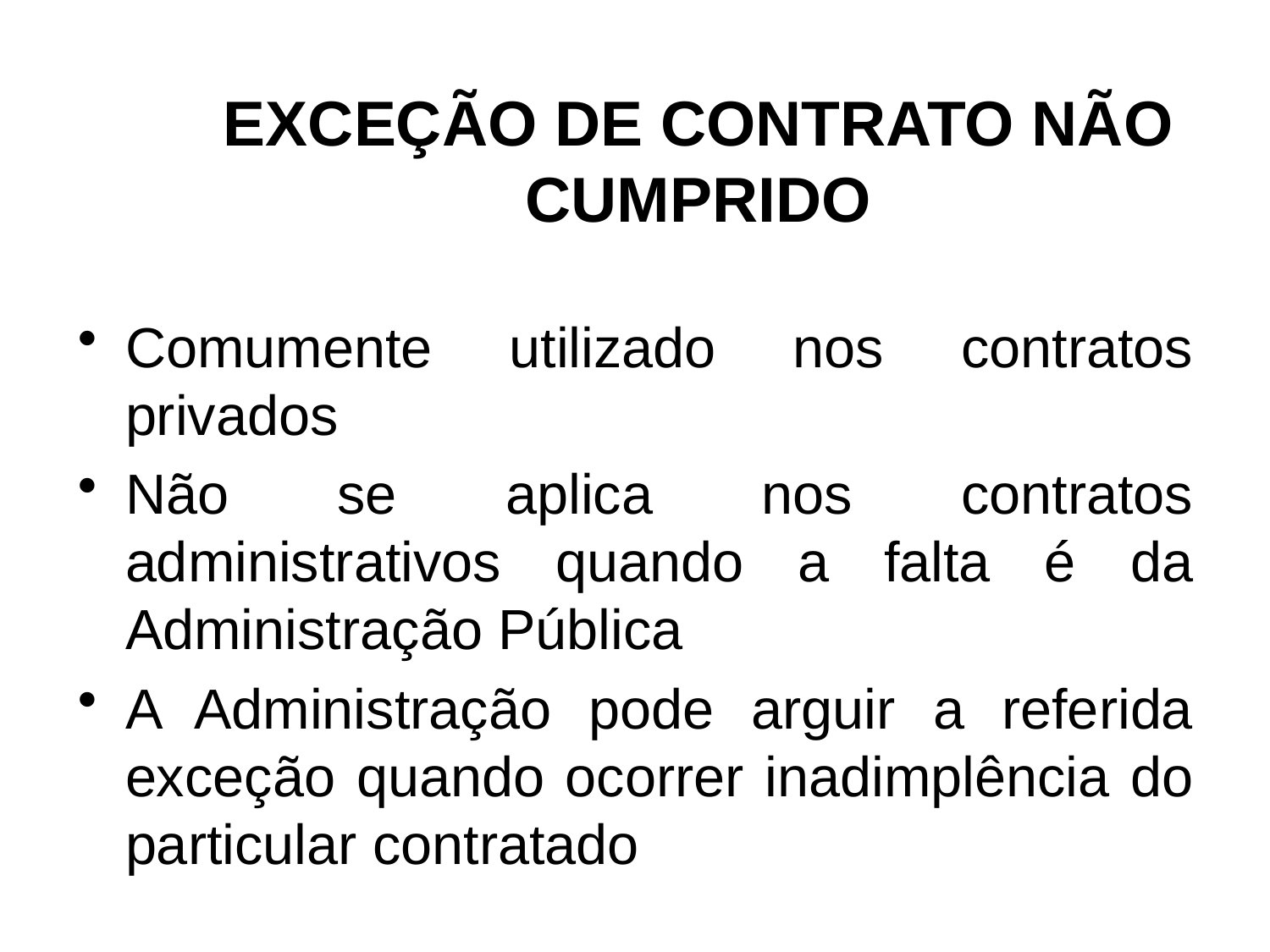

# EXCEÇÃO DE CONTRATO NÃO CUMPRIDO

Comumente utilizado nos contratos privados
Não se aplica nos contratos administrativos quando a falta é da Administração Pública
A Administração pode arguir a referida exceção quando ocorrer inadimplência do particular contratado